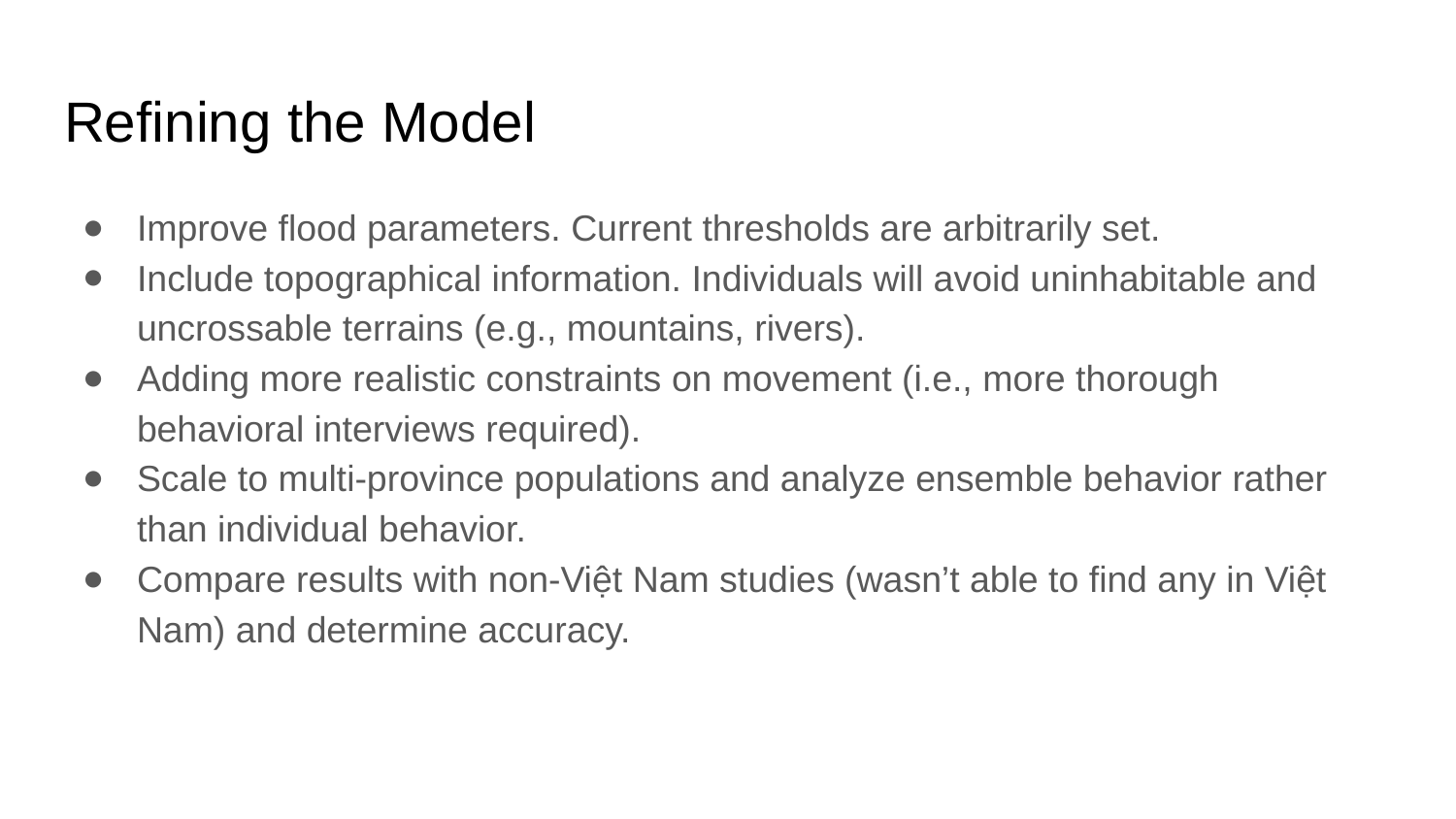

# Refining the Model
Improve flood parameters. Current thresholds are arbitrarily set.
Include topographical information. Individuals will avoid uninhabitable and uncrossable terrains (e.g., mountains, rivers).
Adding more realistic constraints on movement (i.e., more thorough behavioral interviews required).
Scale to multi-province populations and analyze ensemble behavior rather than individual behavior.
Compare results with non-Việt Nam studies (wasn’t able to find any in Việt Nam) and determine accuracy.